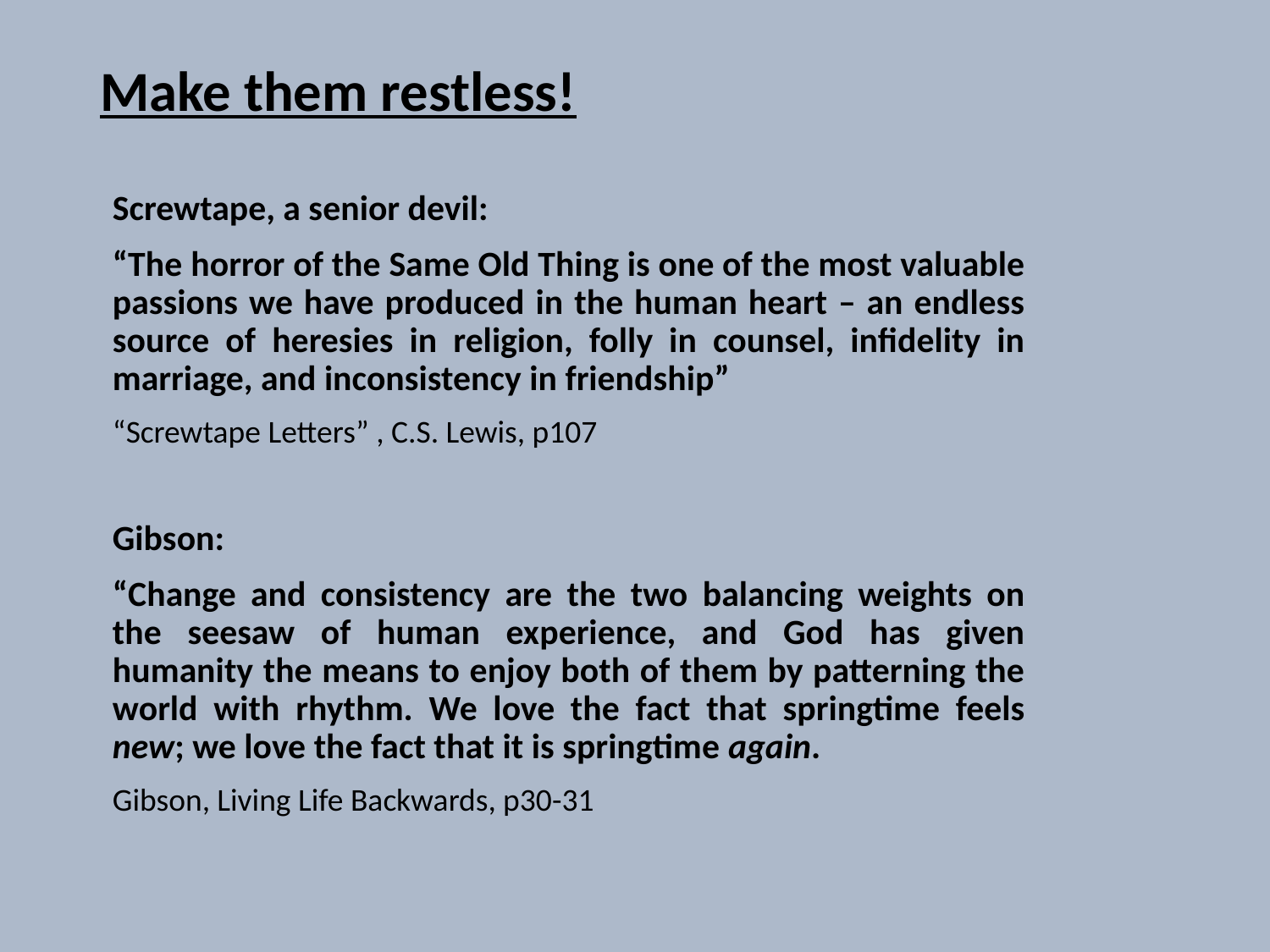

# Make them restless!
Screwtape, a senior devil:
“The horror of the Same Old Thing is one of the most valuable passions we have produced in the human heart – an endless source of heresies in religion, folly in counsel, infidelity in marriage, and inconsistency in friendship”
“Screwtape Letters” , C.S. Lewis, p107

Gibson:
“Change and consistency are the two balancing weights on the seesaw of human experience, and God has given humanity the means to enjoy both of them by patterning the world with rhythm. We love the fact that springtime feels new; we love the fact that it is springtime again.
Gibson, Living Life Backwards, p30-31